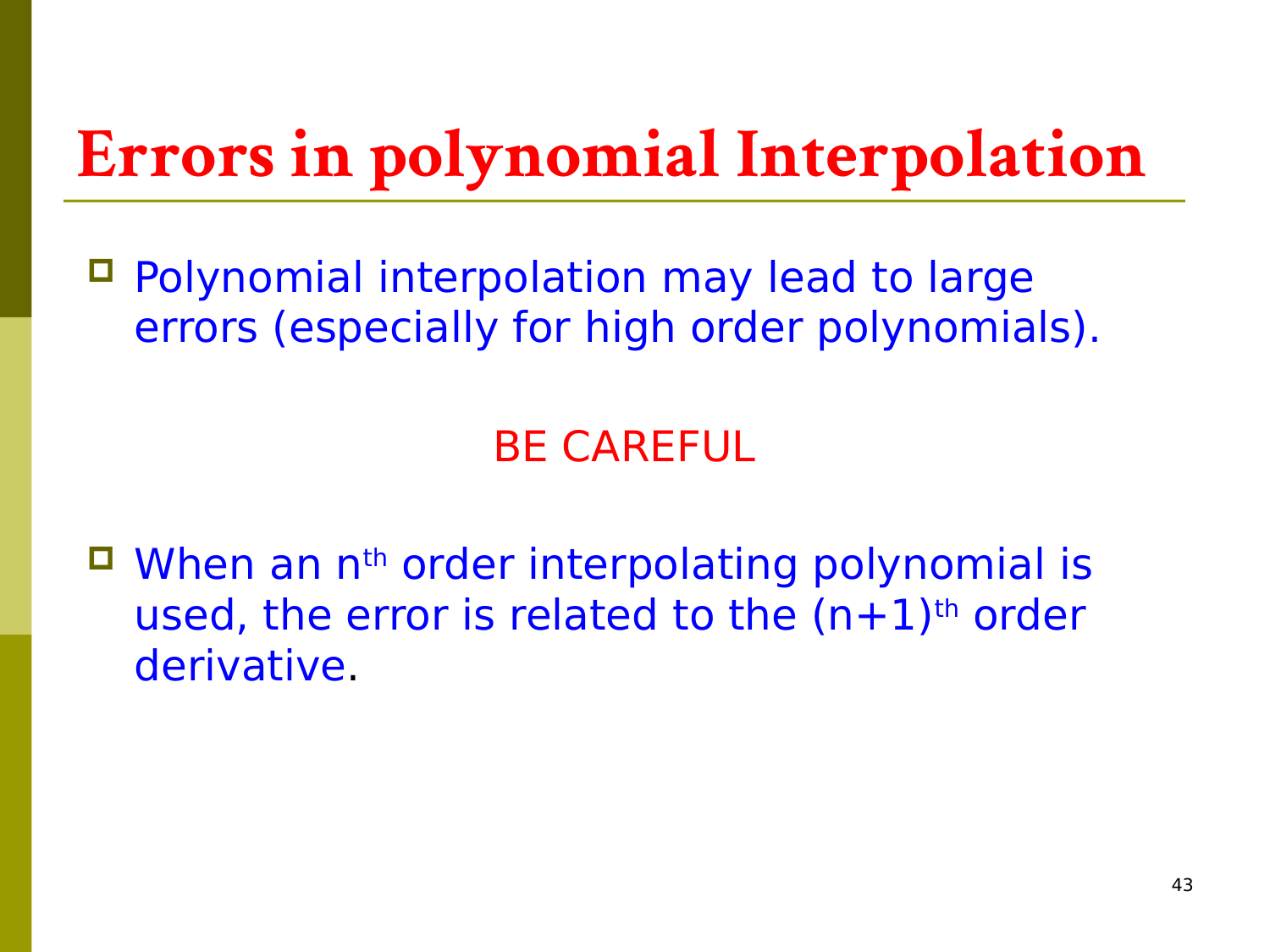

# Errors in polynomial Interpolation
Polynomial interpolation may lead to large errors (especially for high order polynomials).

BE CAREFUL

When an nth order interpolating polynomial is used, the error is related to the (n+1)th order derivative.

43